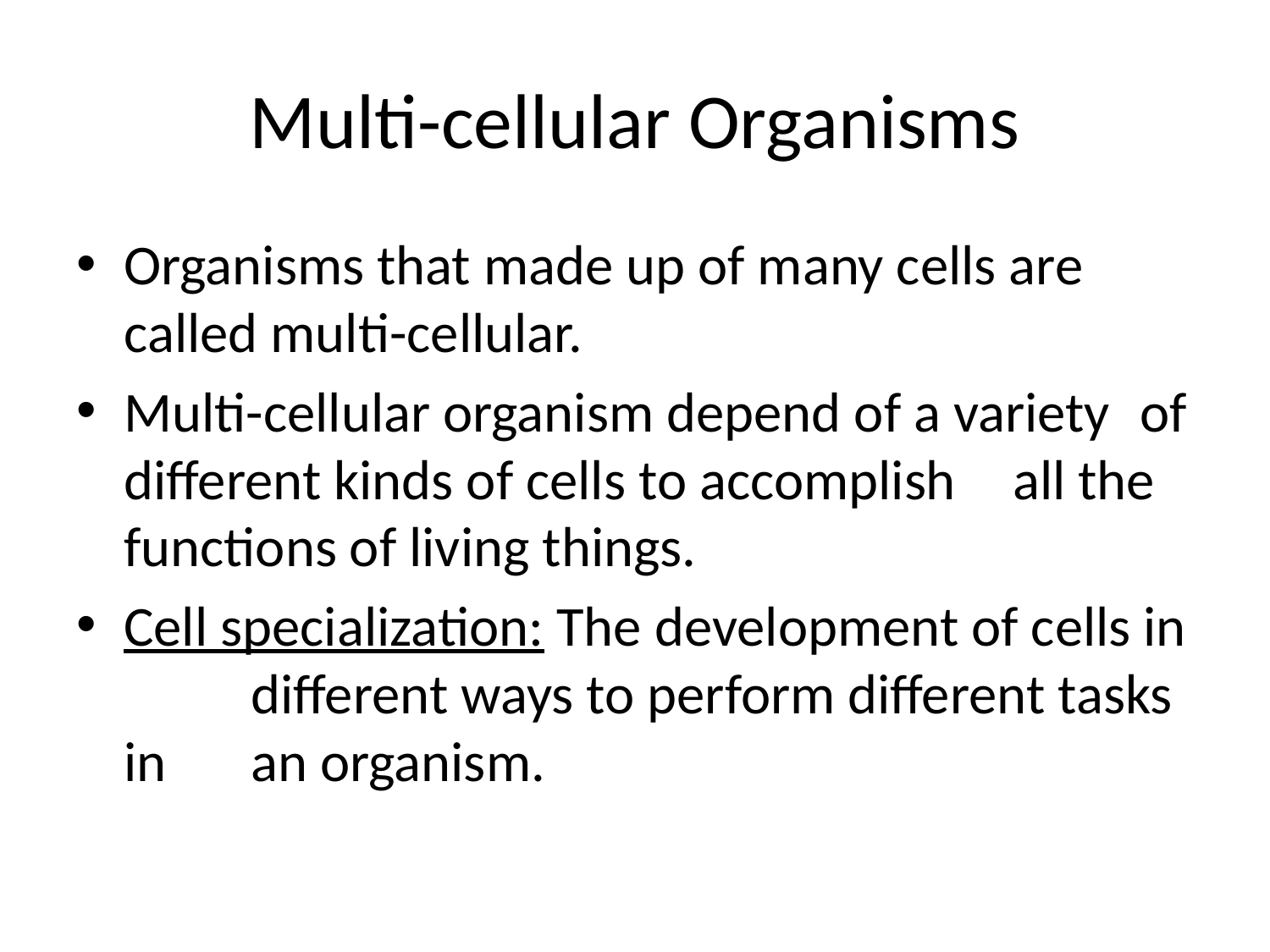

# Multi-cellular Organisms
Organisms that made up of many cells are 	called multi-cellular.
Multi-cellular organism depend of a variety 	of different kinds of cells to accomplish 	all the functions of living things.
Cell specialization: The development of cells in	different ways to perform different tasks in	an organism.